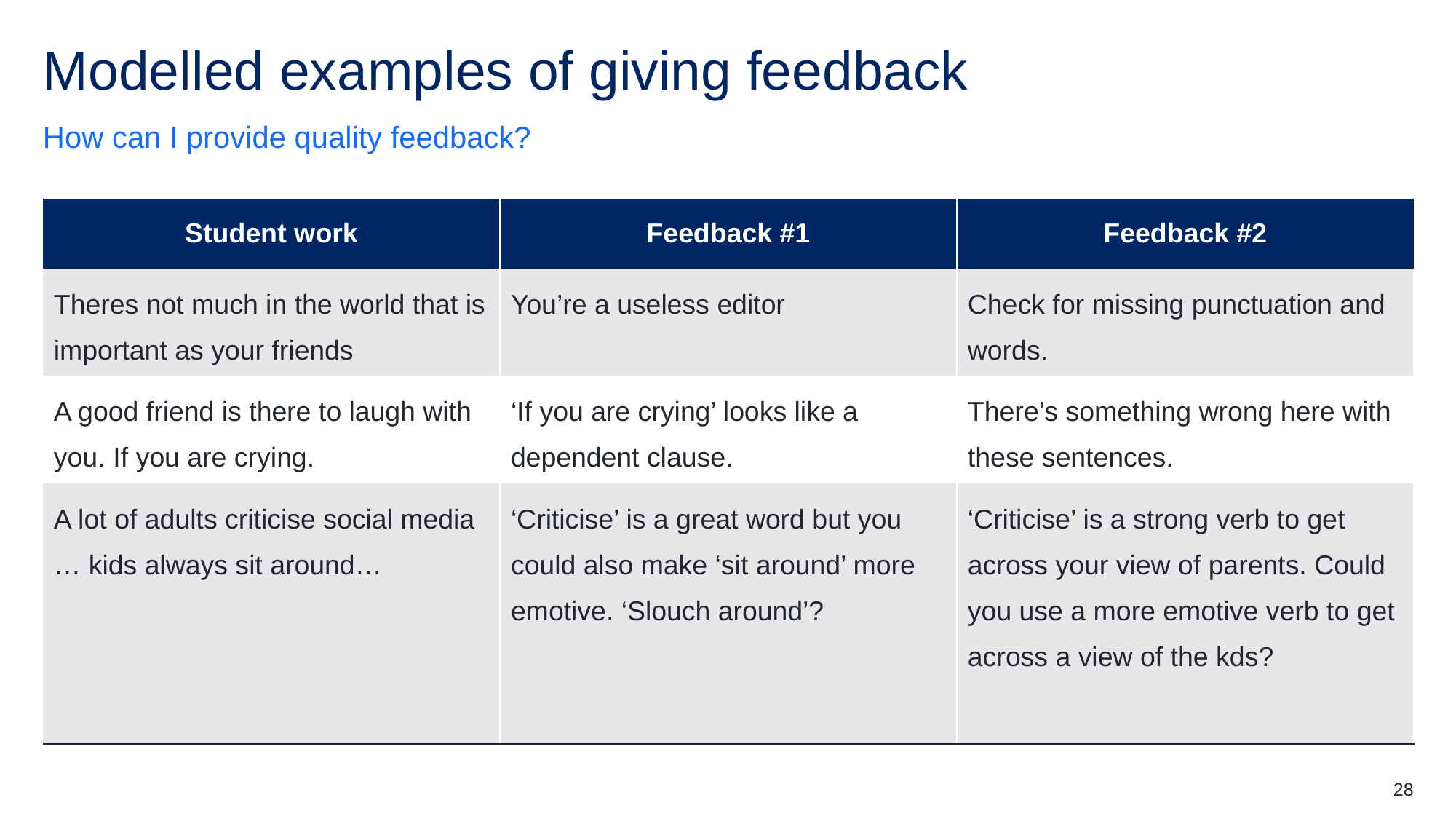

# Modelled examples of giving feedback
How can I provide quality feedback?
| Student work | Feedback #1 | Feedback #2 |
| --- | --- | --- |
| Theres not much in the world that is important as your friends | You’re a useless editor | Check for missing punctuation and words. |
| A good friend is there to laugh with you. If you are crying. | ‘If you are crying’ looks like a dependent clause. | There’s something wrong here with these sentences. |
| A lot of adults criticise social media … kids always sit around… | ‘Criticise’ is a great word but you could also make ‘sit around’ more emotive. ‘Slouch around’? | ‘Criticise’ is a strong verb to get across your view of parents. Could you use a more emotive verb to get across a view of the kds? |
28